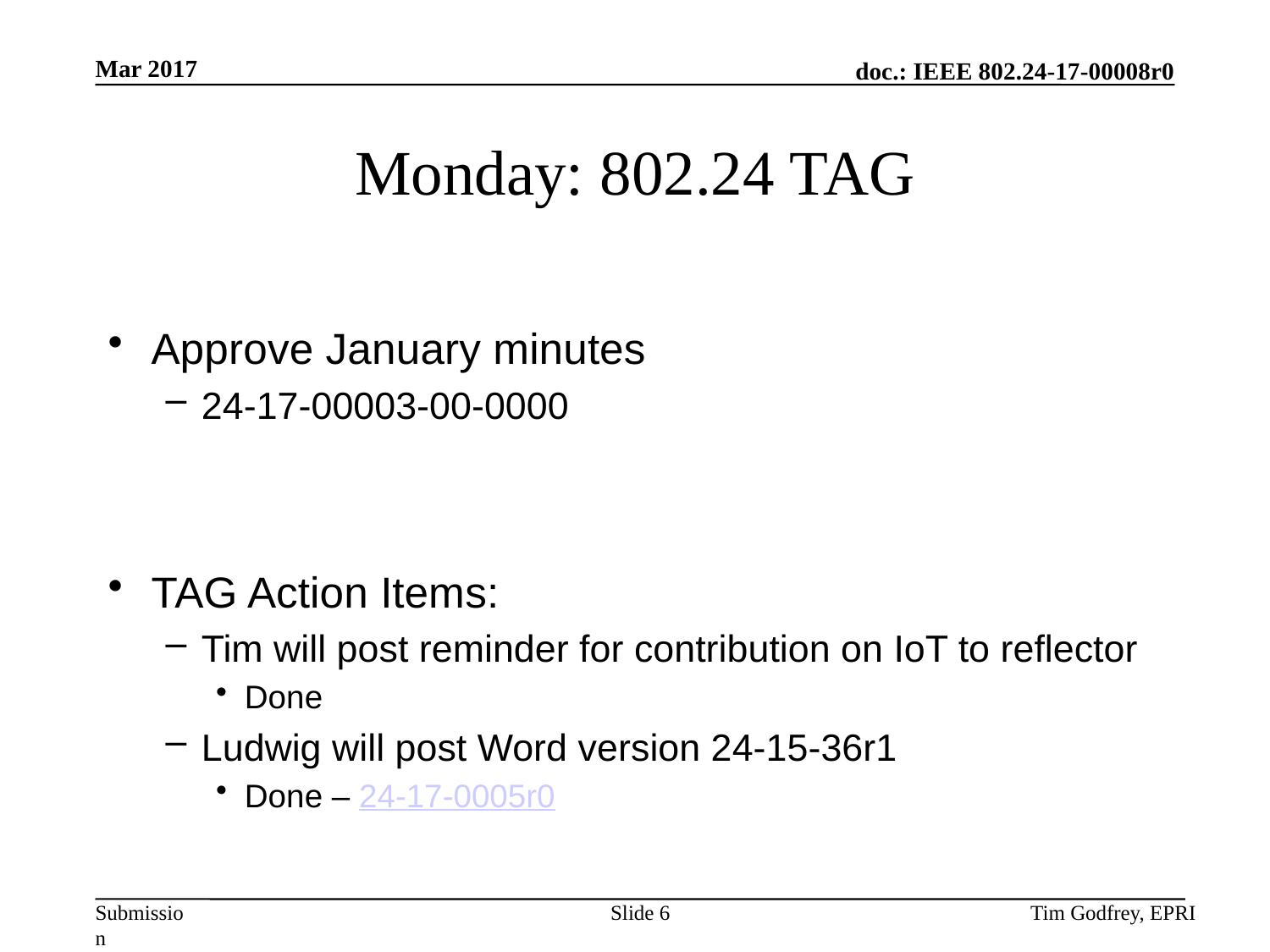

# Monday: 802.24 TAG

Approve January minutes
24-17-00003-00-0000

TAG Action Items:
Tim will post reminder for contribution on IoT to reflector
Done
Ludwig will post Word version 24-15-36r1
Done – 24-17-0005r0

Slide 6
Tim Godfrey, EPRI